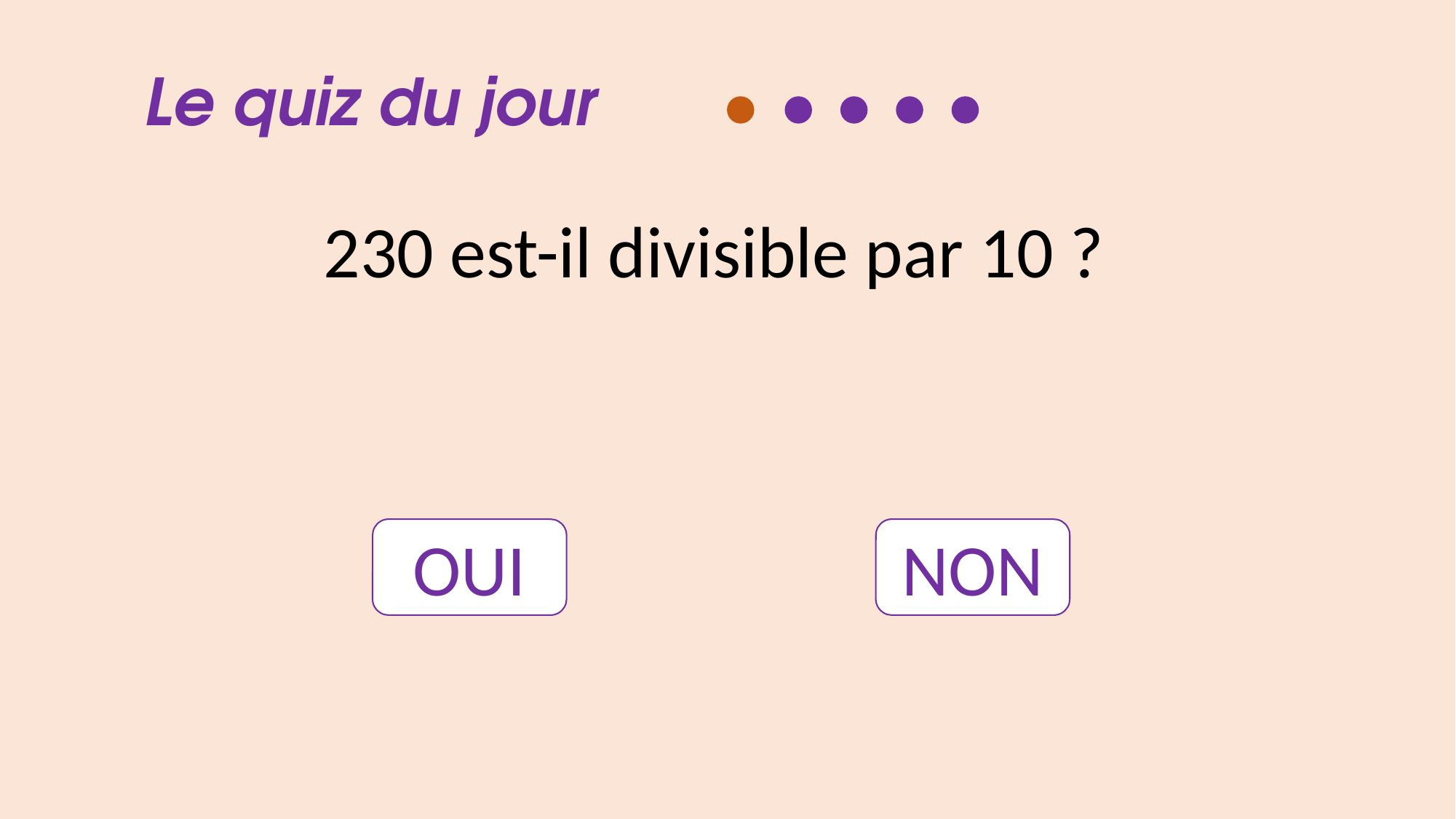

Le quiz du jour

230 est-il divisible par 10 ?
OUI
NON